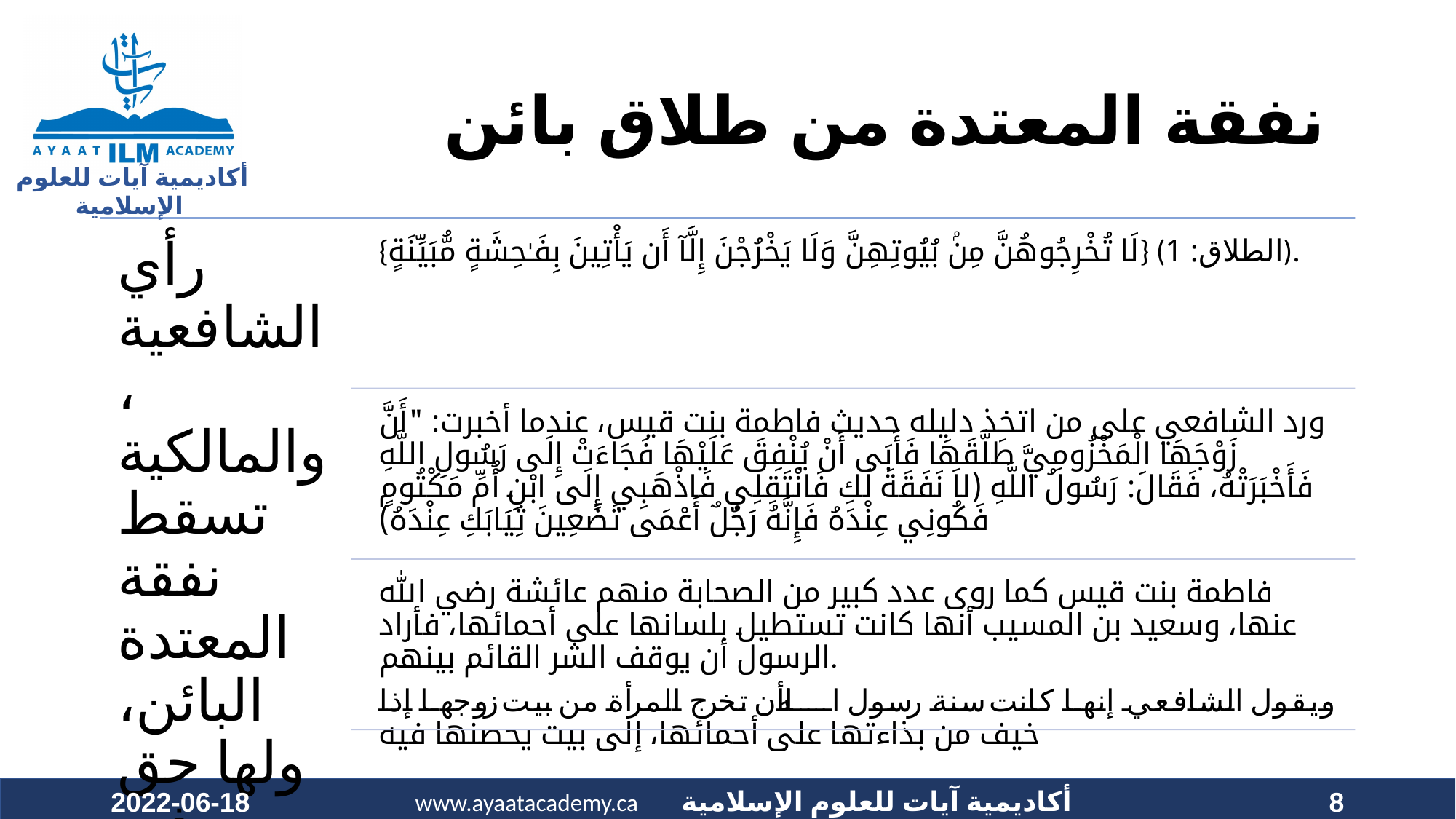

# نفقة المعتدة من طلاق بائن
رأي الشافعية، والمالكية تسقط نفقة المعتدة البائن، ولها حق في السكن فقط
{لَا تُخْرِجُوهُنَّ مِنۢ بُيُوتِهِنَّ وَلَا يَخْرُجْنَ إِلَّآ أَن يَأْتِينَ بِفَـٰحِشَةٍ مُّبَيِّنَةٍ} (الطلاق: 1).
ورد الشافعي على من اتخذ دليله حديث فاطمة بنت قيس، عندما أخبرت: "أَنَّ زَوْجَهَا الْمَخْزُومِيَّ طَلَّقَهَا فَأَبَى أَنْ يُنْفِقَ عَلَيْهَا فَجَاءَتْ إِلَى رَسُولِ اللَّهِ فَأَخْبَرَتْهُ، فَقَالَ: رَسُولُ اللَّهِ ‏(لاَ نَفَقَةَ لَكِ فَانْتَقِلِي فَاذْهَبِي إِلَى ابْنِ أُمِّ مَكْتُومٍ فَكُونِي عِنْدَهُ فَإِنَّهُ رَجُلٌ أَعْمَى تَضَعِينَ ثِيَابَكِ عِنْدَهُ)
فاطمة بنت قيس كما روى عدد كبير من الصحابة منهم عائشة رضي الله عنها، وسعيد بن المسيب أنها كانت تستطيل بلسانها على أحمائها، فأراد الرسول أن يوقف الشر القائم بينهم.
ويقول الشافعي إنها كانت سنة رسول الله أن تخرج المرأة من بيت زوجها إذا خيف من بذاءتها على أحمائها، إلى بيت يحصنها فيه
2022-06-18
8